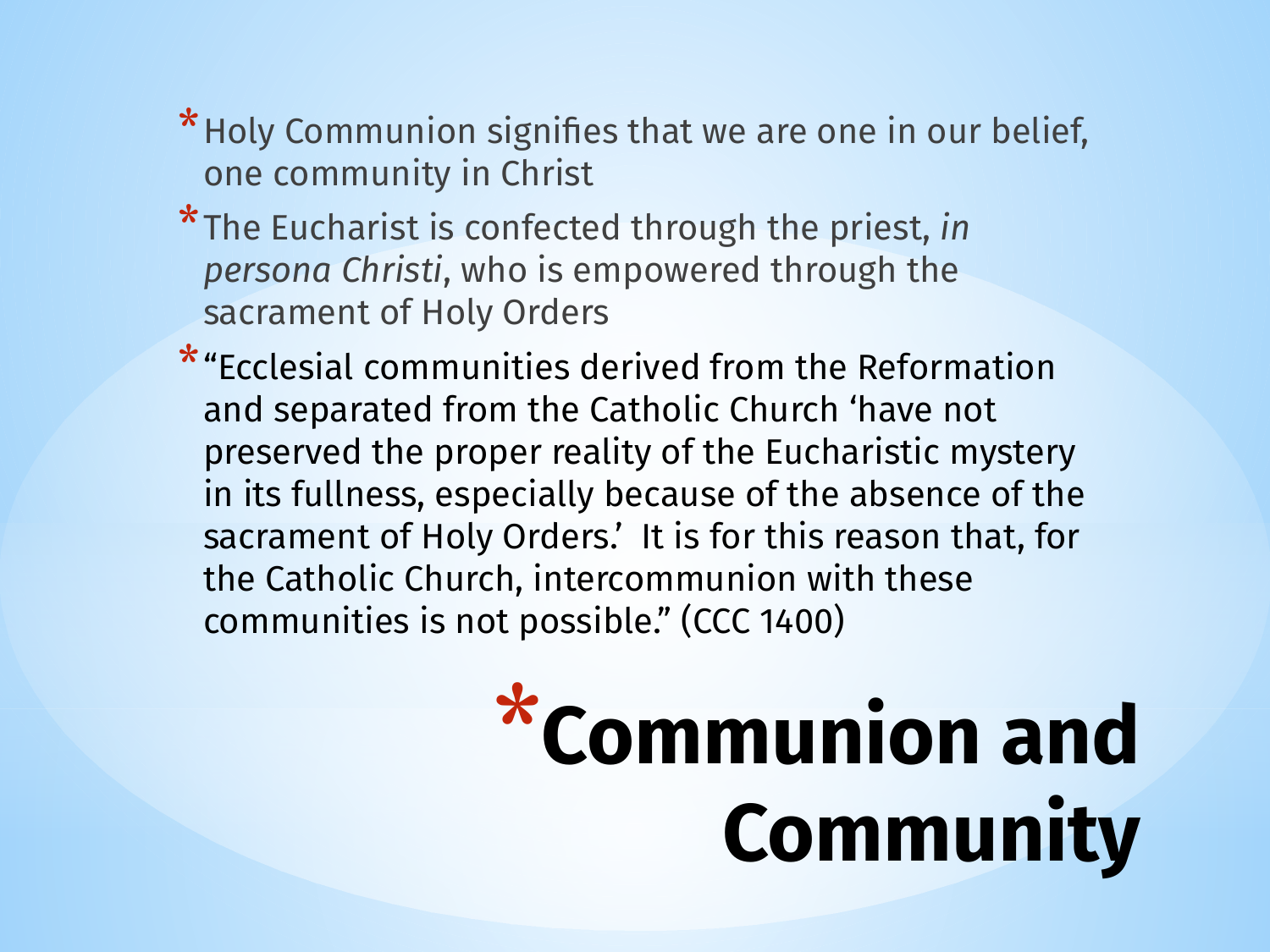

Holy Communion signifies that we are one in our belief, one community in Christ
The Eucharist is confected through the priest, in persona Christi, who is empowered through the sacrament of Holy Orders
“Ecclesial communities derived from the Reformation and separated from the Catholic Church ‘have not preserved the proper reality of the Eucharistic mystery in its fullness, especially because of the absence of the sacrament of Holy Orders.’  It is for this reason that, for the Catholic Church, intercommunion with these communities is not possible.” (CCC 1400)

# Communion and Community